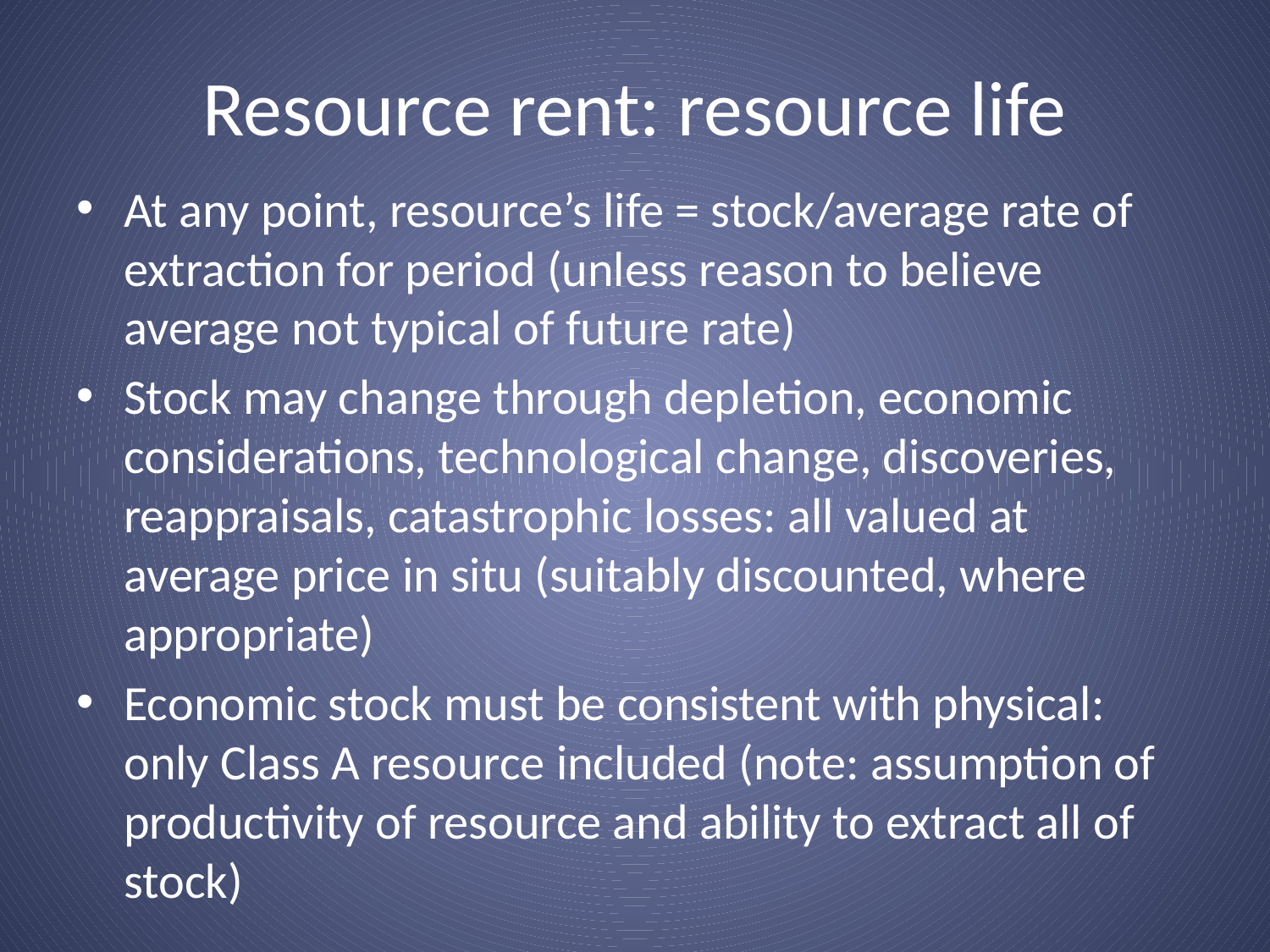

# Resource rent: resource life
At any point, resource’s life = stock/average rate of extraction for period (unless reason to believe average not typical of future rate)
Stock may change through depletion, economic considerations, technological change, discoveries, reappraisals, catastrophic losses: all valued at average price in situ (suitably discounted, where appropriate)
Economic stock must be consistent with physical: only Class A resource included (note: assumption of productivity of resource and ability to extract all of stock)